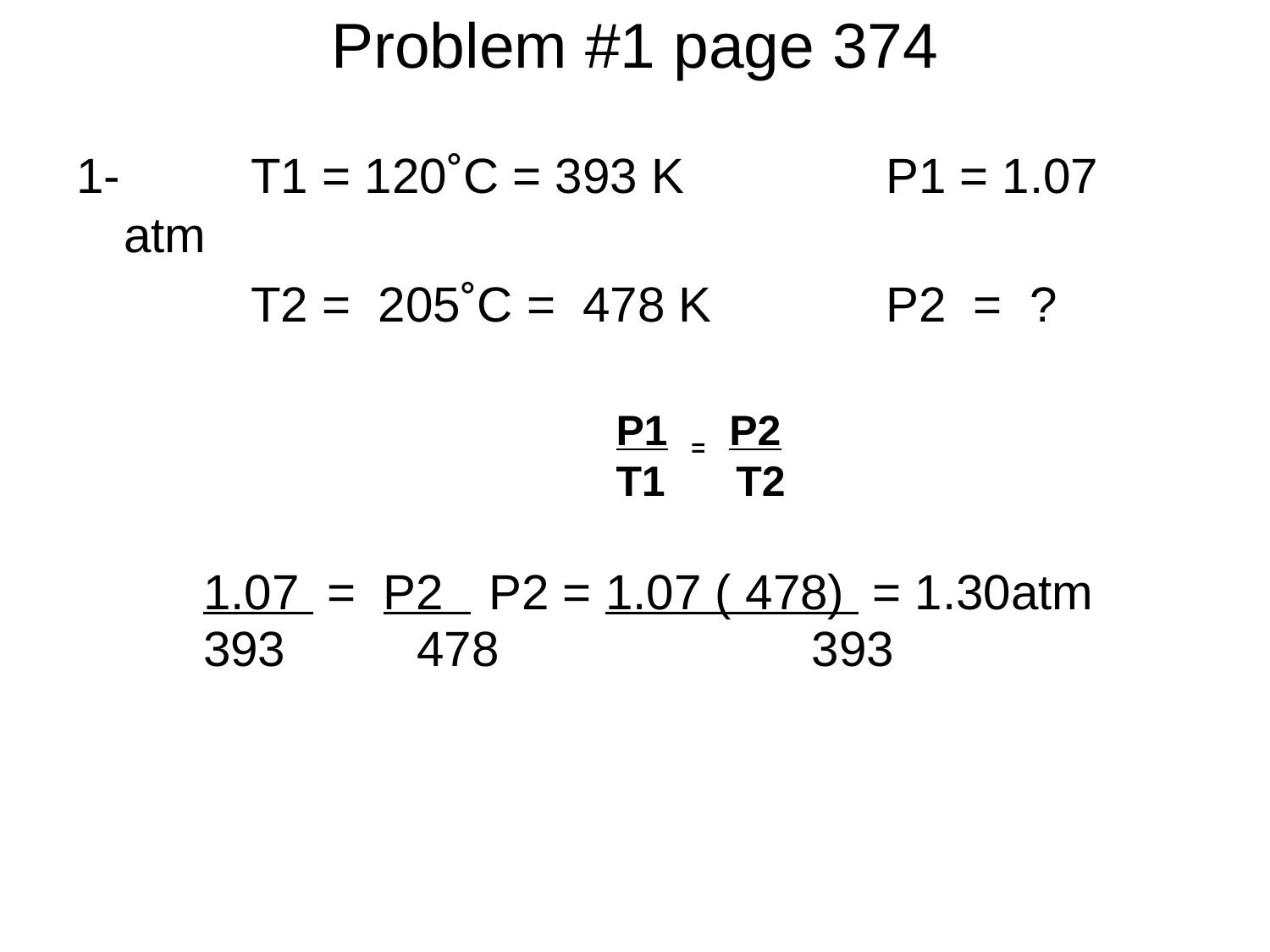

# Problem #1 page 374
1-		T1 = 120˚C = 393 K		P1 = 1.07 atm
		T2 =  205˚C =  478 K		P2  =  ?

				P1  =  P2
	  			T1      T2

1.07  =  P2  	P2 = 1.07 ( 478)  = 1.30atm
393	    478		     393